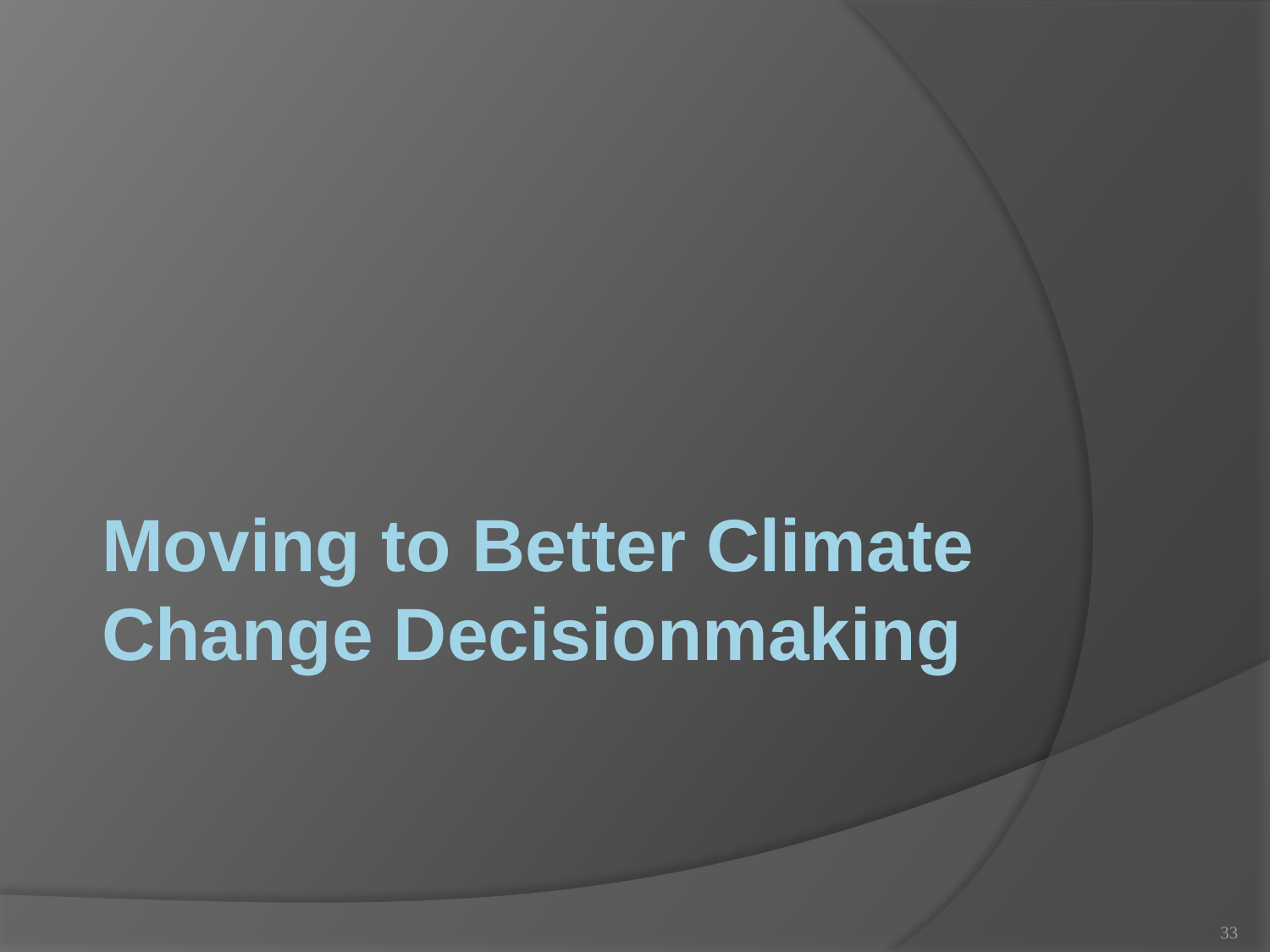

# Moving to Better Climate Change Decisionmaking
33